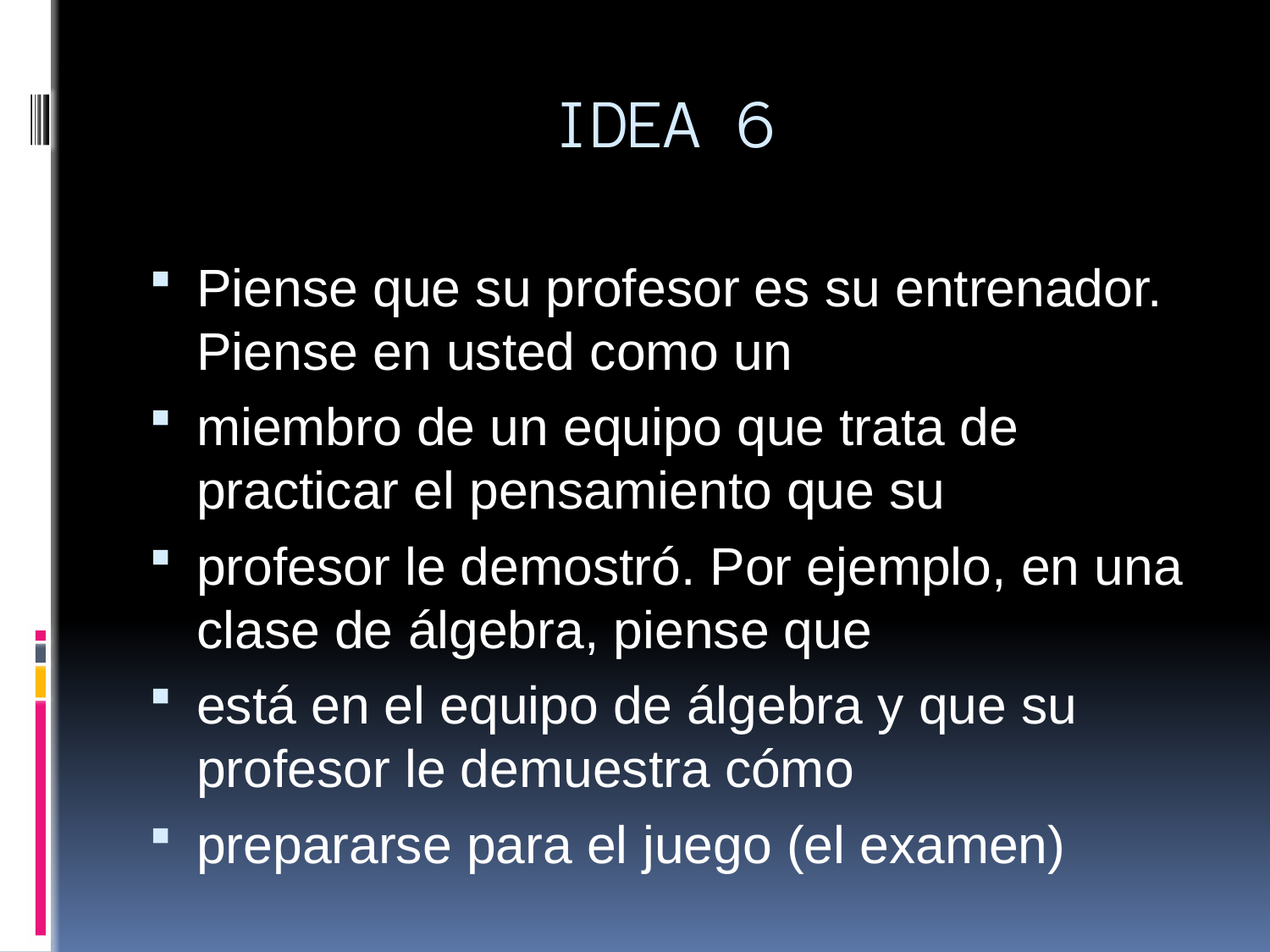

# IDEA 6
Piense que su profesor es su entrenador. Piense en usted como un
miembro de un equipo que trata de practicar el pensamiento que su
profesor le demostró. Por ejemplo, en una clase de álgebra, piense que
está en el equipo de álgebra y que su profesor le demuestra cómo
prepararse para el juego (el examen)